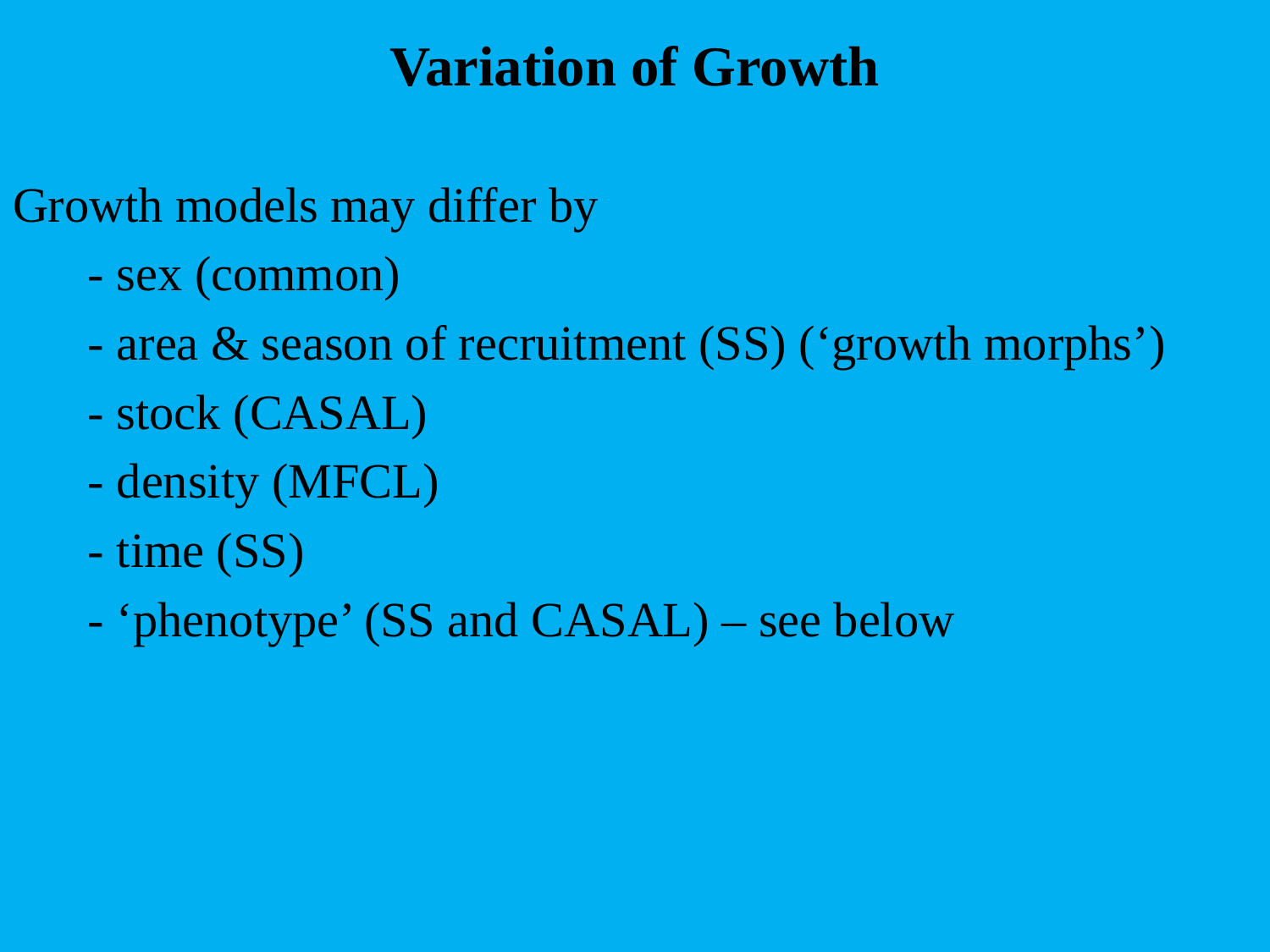

# Variation of Growth
Growth models may differ by
- sex (common)
- area & season of recruitment (SS) (‘growth morphs’)
- stock (CASAL)
- density (MFCL)
- time (SS)
- ‘phenotype’ (SS and CASAL) – see below